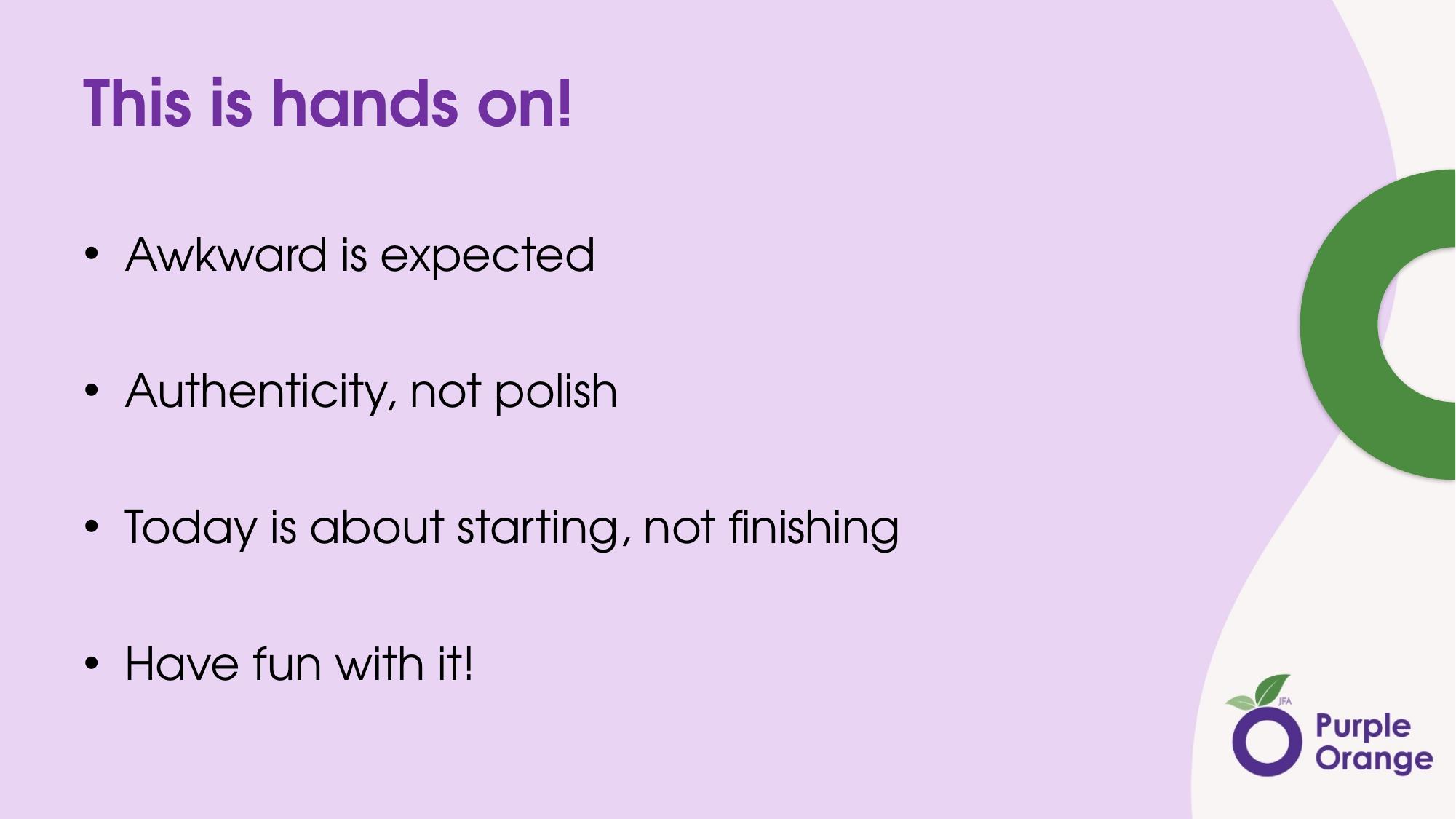

# This is hands on!
Awkward is expected

Authenticity, not polish

Today is about starting, not finishing

Have fun with it!